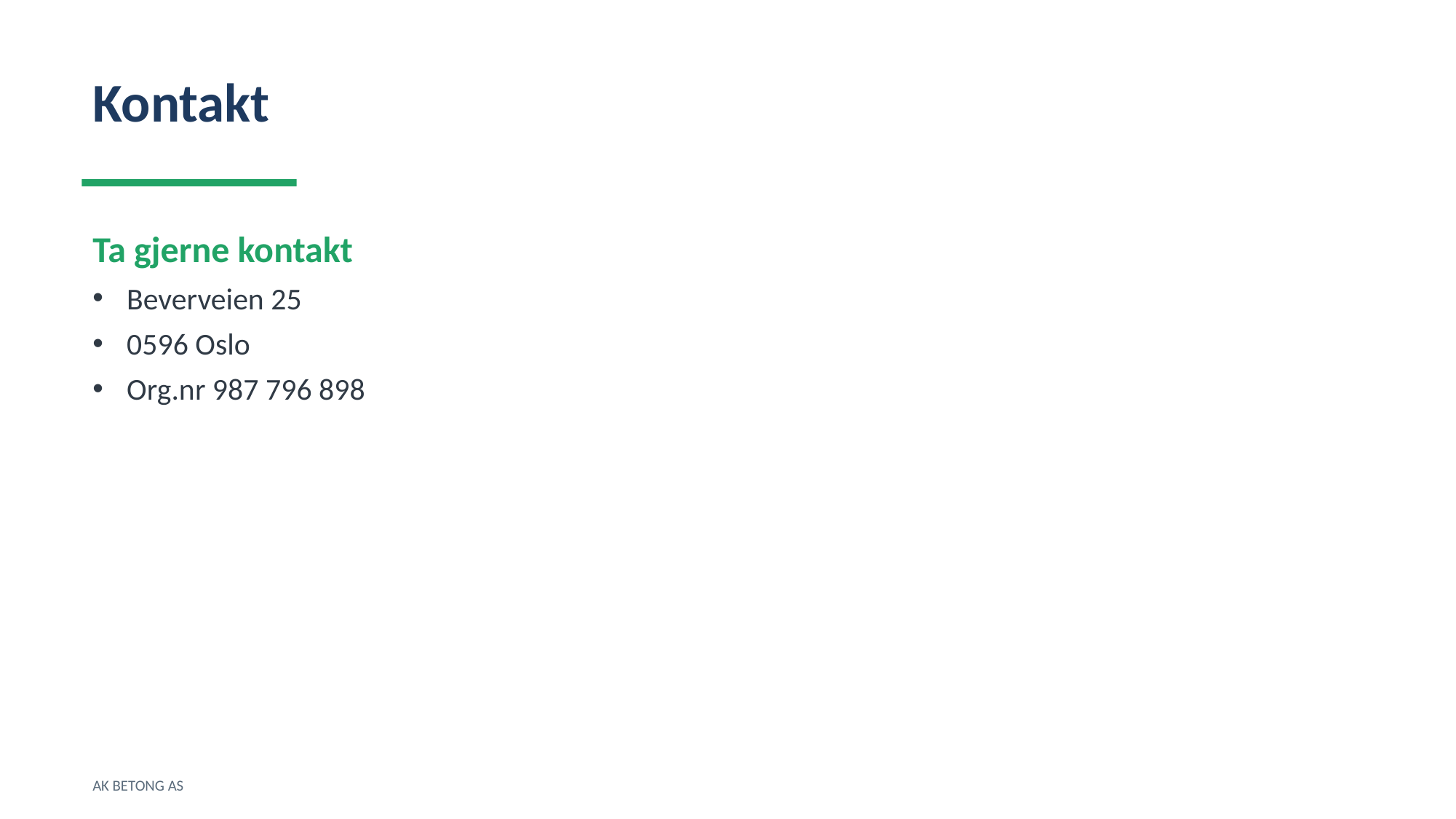

Kontakt

Ta gjerne kontakt
Beverveien 25
0596 Oslo
Org.nr 987 796 898
AK BETONG AS